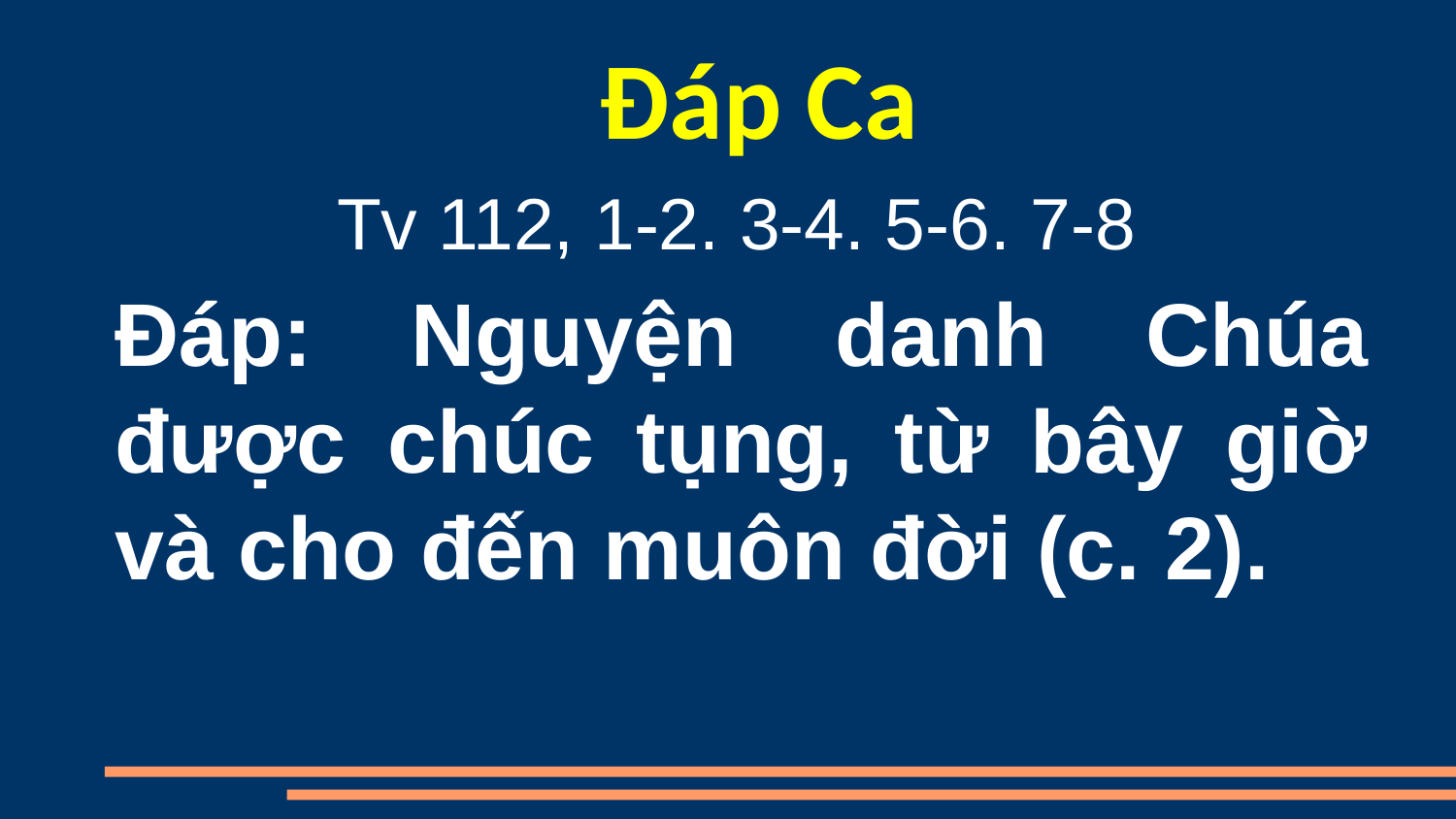

Đáp Ca
 Tv 112, 1-2. 3-4. 5-6. 7-8
Đáp: Nguyện danh Chúa được chúc tụng, từ bây giờ và cho đến muôn đời (c. 2).